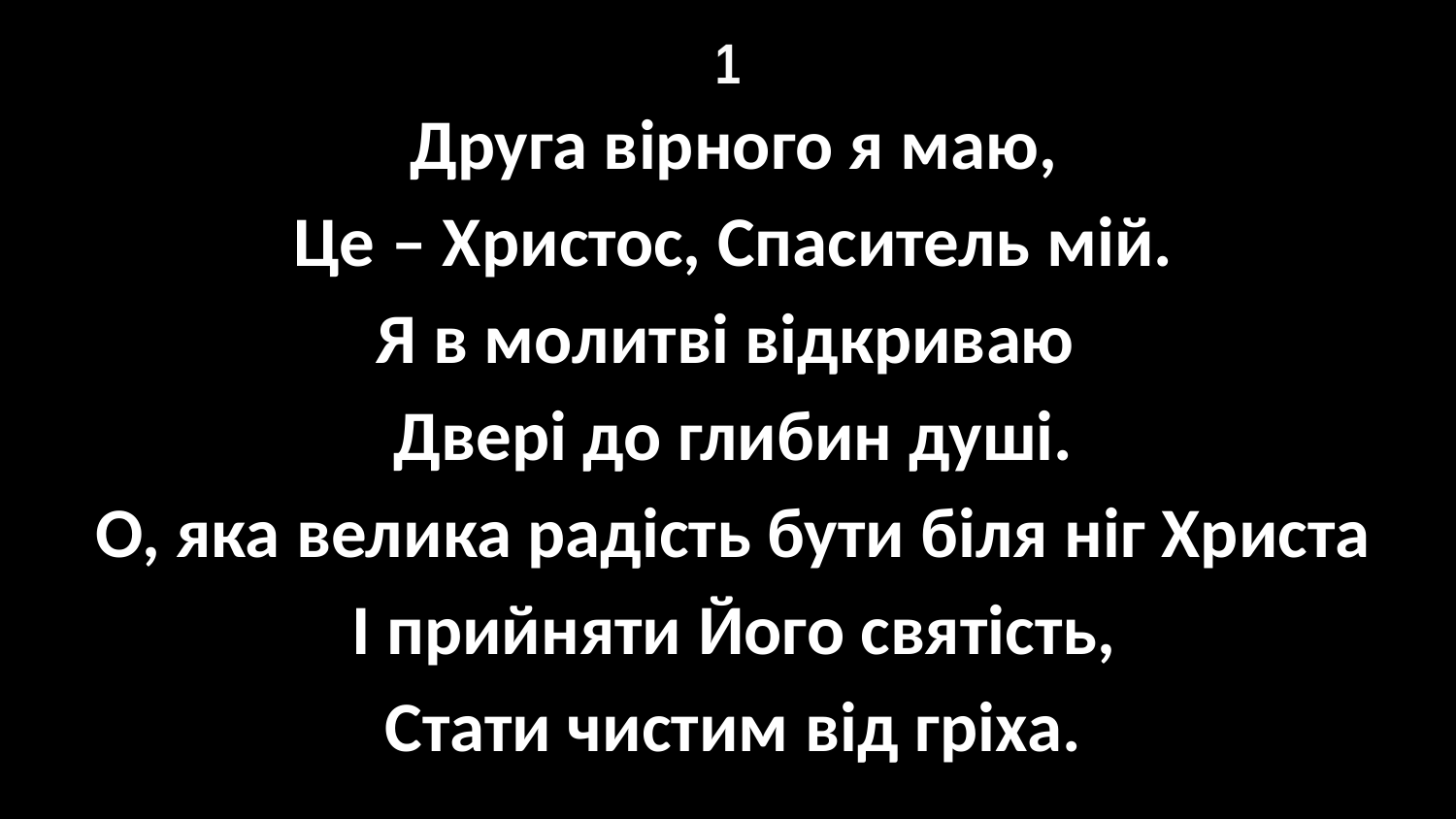

# 1
Друга вірного я маю,
Це – Христос, Спаситель мій.
Я в молитві відкриваю
Двері до глибин душі.
О, яка велика радість бути біля ніг Христа
І прийняти Його святість,
Стати чистим від гріха.